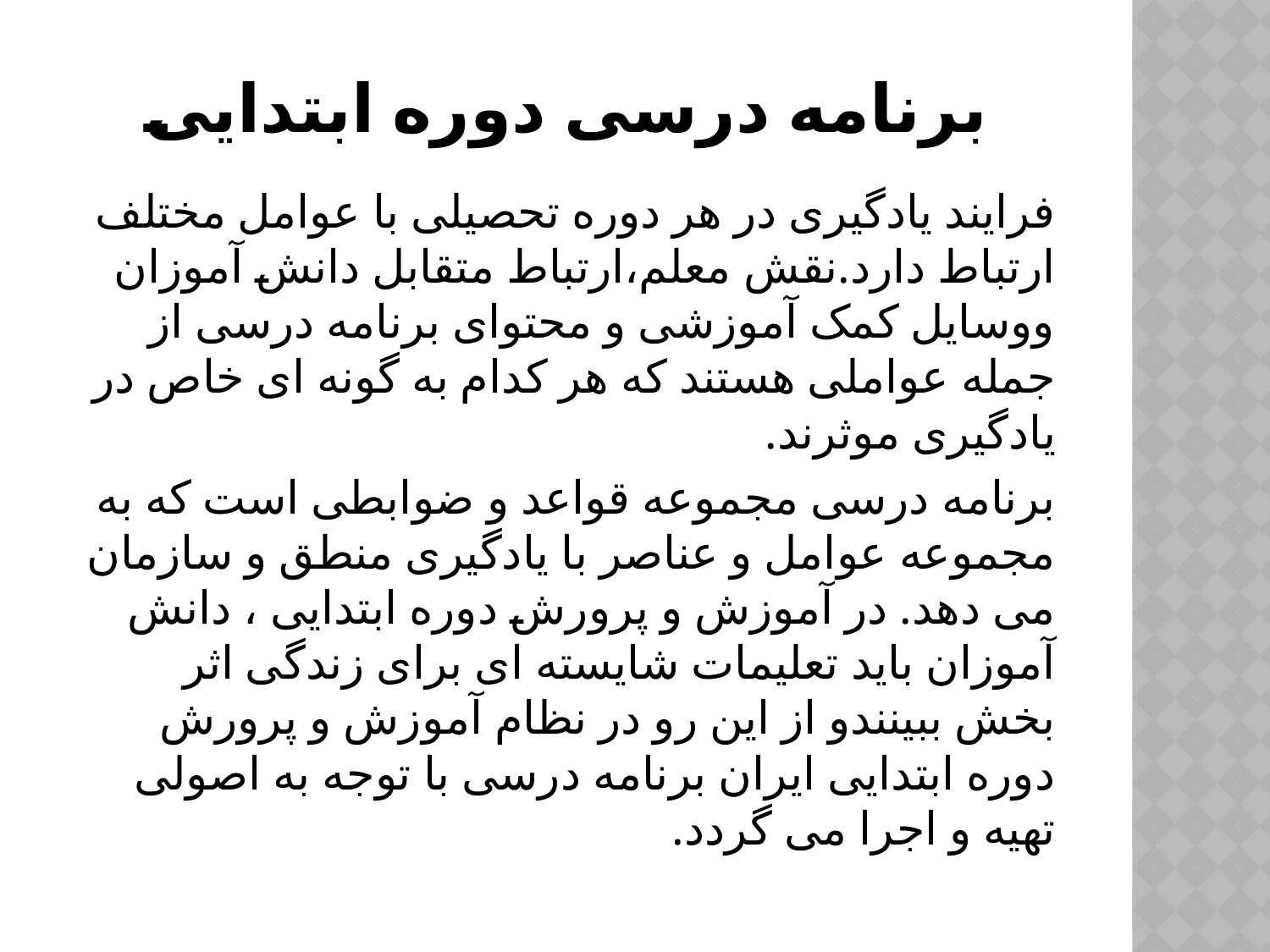

# برنامه درسی دوره ابتدایی
فرایند یادگیری در هر دوره تحصیلی با عوامل مختلف ارتباط دارد.نقش معلم،ارتباط متقابل دانش آموزان ووسایل کمک آموزشی و محتوای برنامه درسی از جمله عواملی هستند که هر کدام به گونه ای خاص در یادگیری موثرند.
برنامه درسی مجموعه قواعد و ضوابطی است که به مجموعه عوامل و عناصر با یادگیری منطق و سازمان می دهد. در آموزش و پرورش دوره ابتدایی ، دانش آموزان باید تعلیمات شایسته ای برای زندگی اثر بخش ببینندو از این رو در نظام آموزش و پرورش دوره ابتدایی ایران برنامه درسی با توجه به اصولی تهیه و اجرا می گردد.